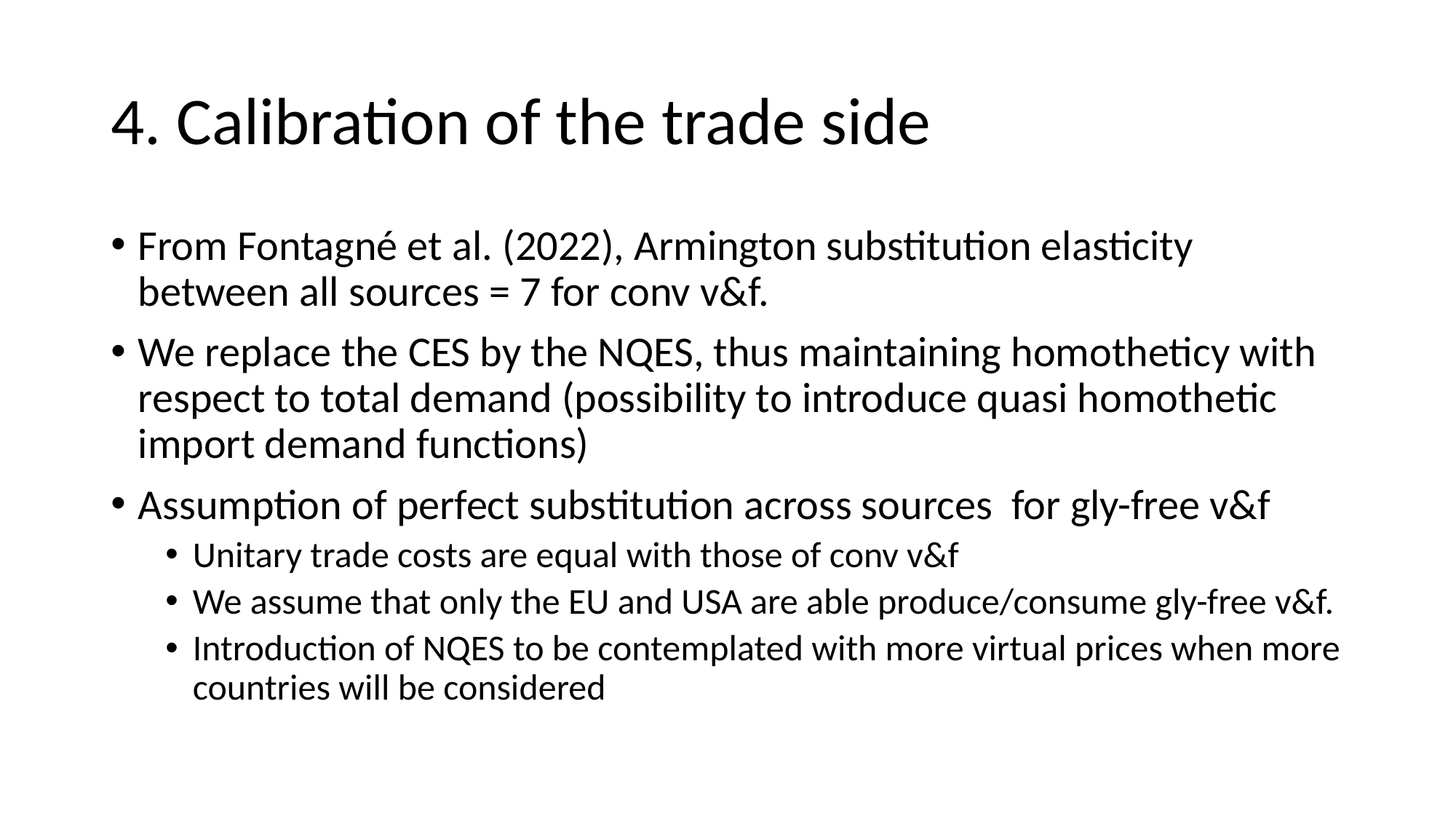

# 4. Calibration of the trade side
From Fontagné et al. (2022), Armington substitution elasticity between all sources = 7 for conv v&f.
We replace the CES by the NQES, thus maintaining homotheticy with respect to total demand (possibility to introduce quasi homothetic import demand functions)
Assumption of perfect substitution across sources  for gly-free v&f
Unitary trade costs are equal with those of conv v&f
We assume that only the EU and USA are able produce/consume gly-free v&f.
Introduction of NQES to be contemplated with more virtual prices when more countries will be considered